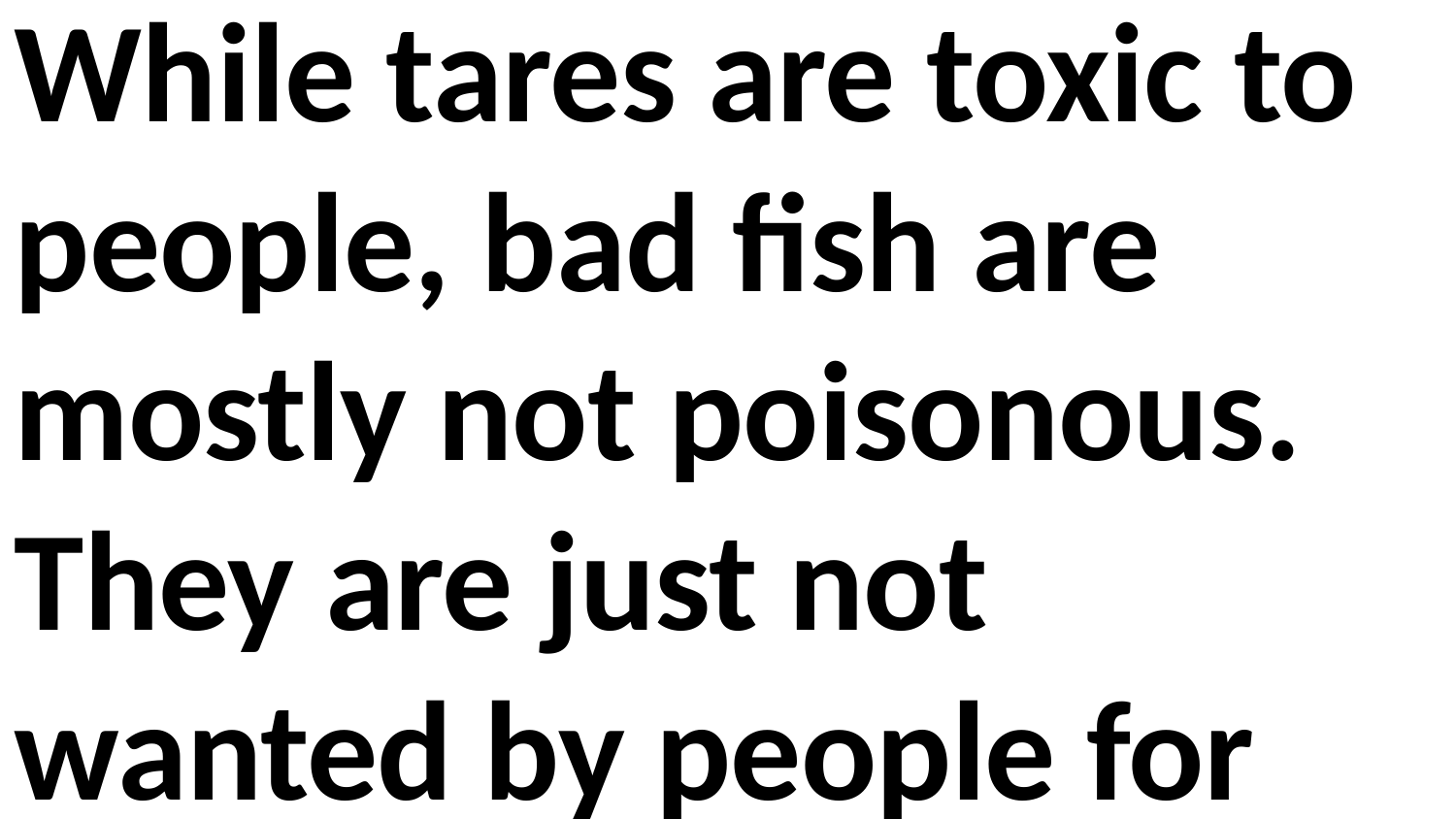

While tares are toxic to people, bad fish are mostly not poisonous.  They are just not wanted by people for some reason.